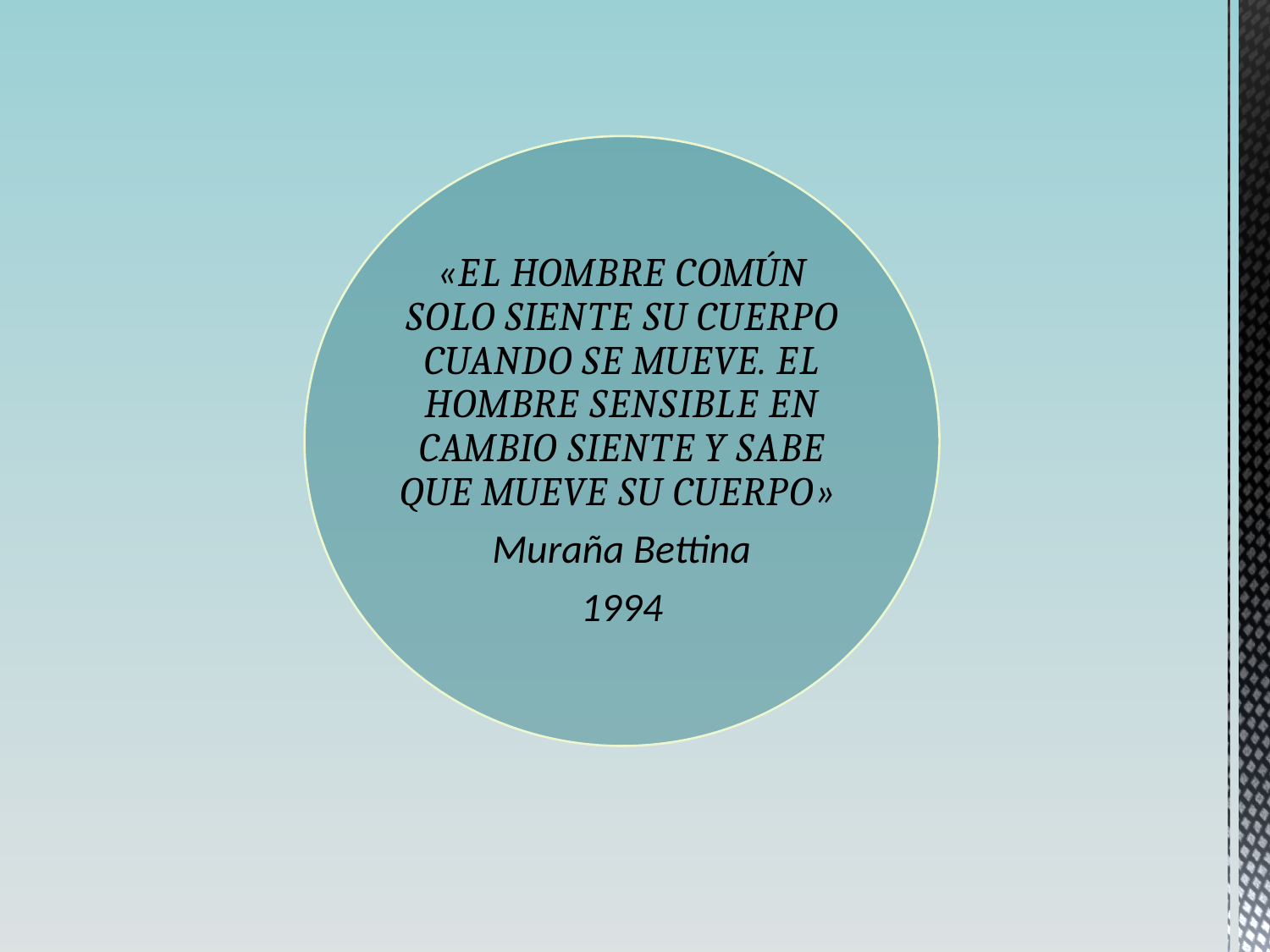

«EL HOMBRE COMÚN SOLO SIENTE SU CUERPO CUANDO SE MUEVE. EL HOMBRE SENSIBLE EN CAMBIO SIENTE Y SABE QUE MUEVE SU CUERPO»
Muraña Bettina
1994